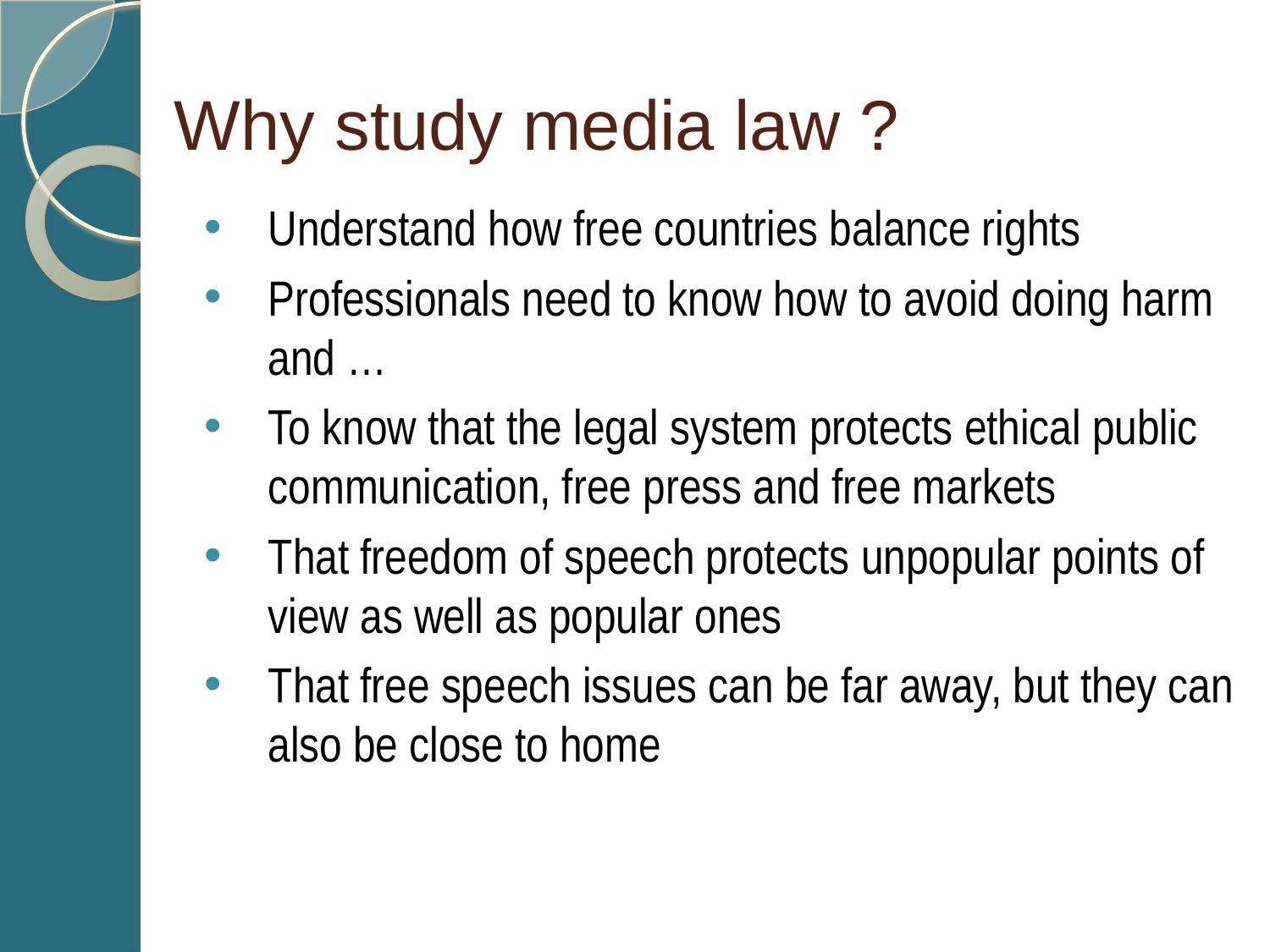

# Why study media law ?
Understand how free countries balance rights
Professionals need to know how to avoid doing harm and …
To know that the legal system protects ethical public communication, free press and free markets
That freedom of speech protects unpopular points of view as well as popular ones
That free speech issues can be far away, but they can also be close to home